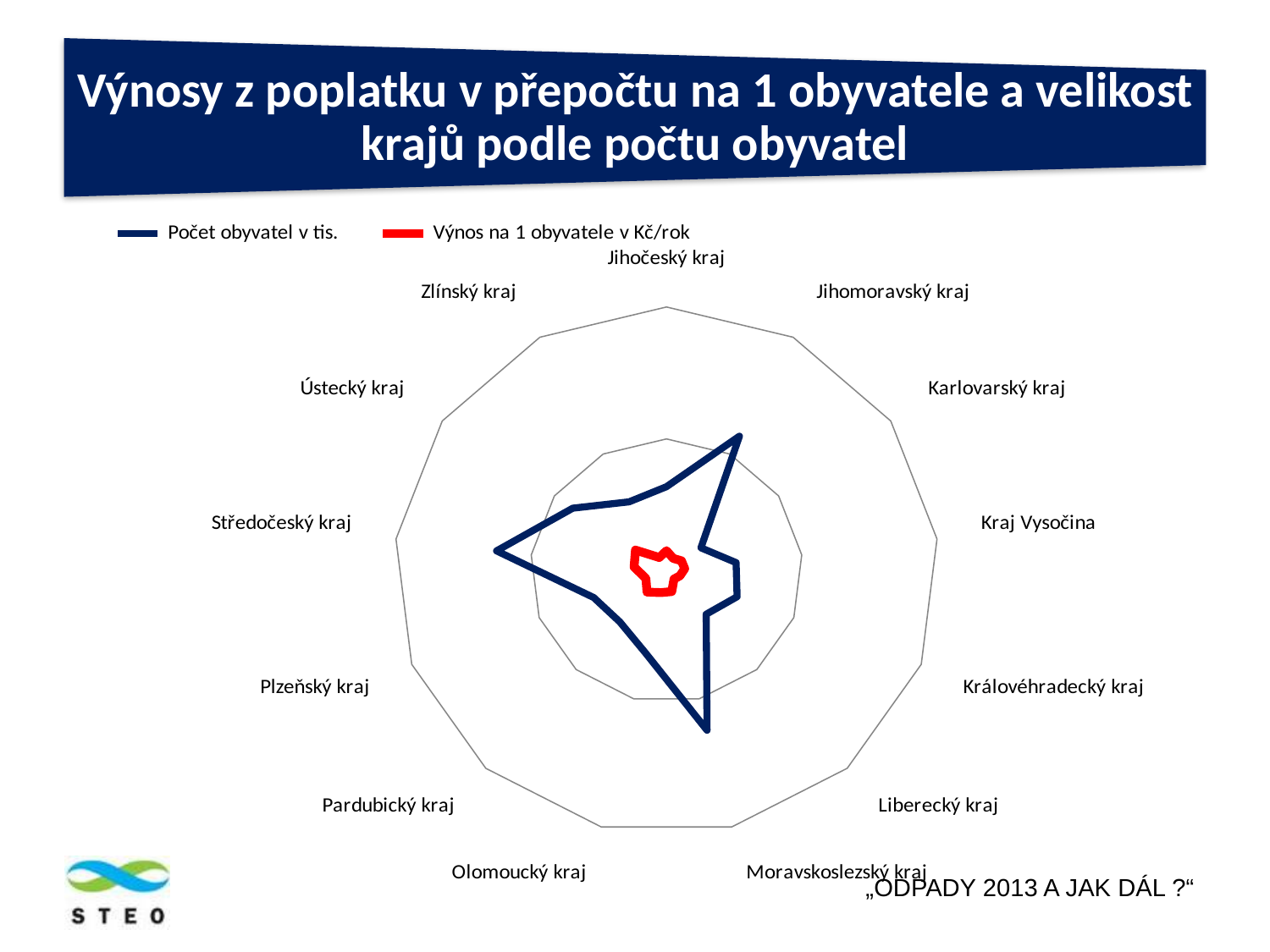

Výnosy z poplatku v přepočtu na 1 obyvatele a velikost krajů podle počtu obyvatel

### Chart

| Category |  Počet obyvatel v tis.  |  Výnos na 1 obyvatele v Kč/rok  |
|---|---|---|
|  Jihočeský kraj  | 637.723 | 152.6571254290656 |
|  Jihomoravský kraj  | 1152.819 | 106.51248808355865 |
|  Karlovarský kraj  | 307.38 | 133.368501529052 |
|  Kraj Vysočina  | 514.805 | 134.67254591544372 |
|  Královéhradecký kraj  | 554.37 | 106.00373396828833 |
|  Liberecký kraj  | 439.458 | 83.42583364052993 |
|  Moravskoslezský kraj  | 1244.837 | 162.3933253911958 |
|  Olomoucký kraj  | 641.555 | 169.8137649928689 |
|  Pardubický kraj  | 516.777 | 215.47828173467474 |
|  Plzeňský kraj  | 571.831 | 161.6375642453802 |
|  Středočeský kraj  | 1256.85 | 239.46293272864702 |
|  Ústecký kraj  | 835.814 | 276.64596429349115 |
|  Zlínský kraj  | 590.527 | 113.7284832022922 |
„ODPADY 2013 A JAK DÁL ?“